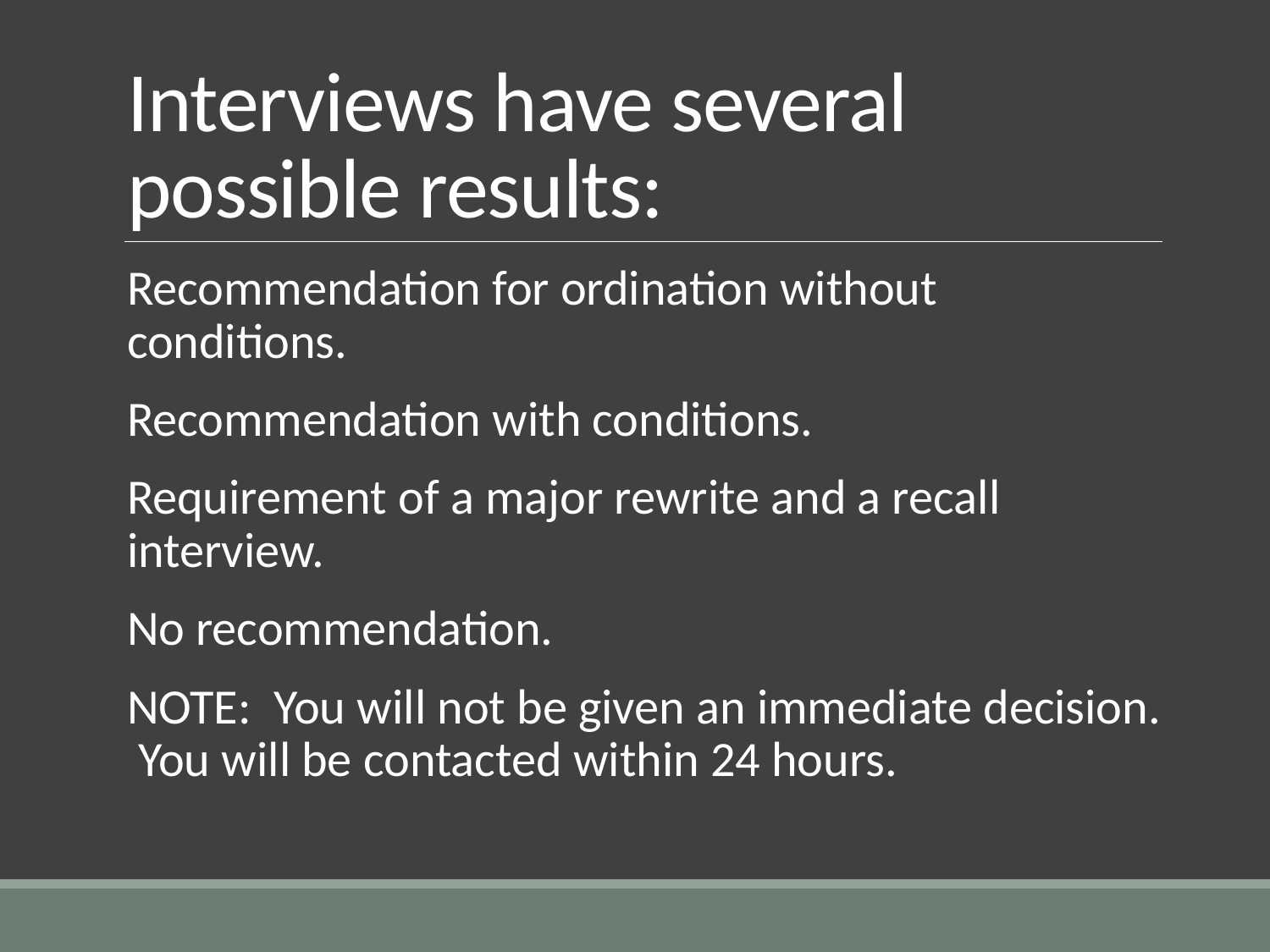

# Interviews have several possible results:
Recommendation for ordination without conditions.
Recommendation with conditions.
Requirement of a major rewrite and a recall interview.
No recommendation.
NOTE:  You will not be given an immediate decision.  You will be contacted within 24 hours.